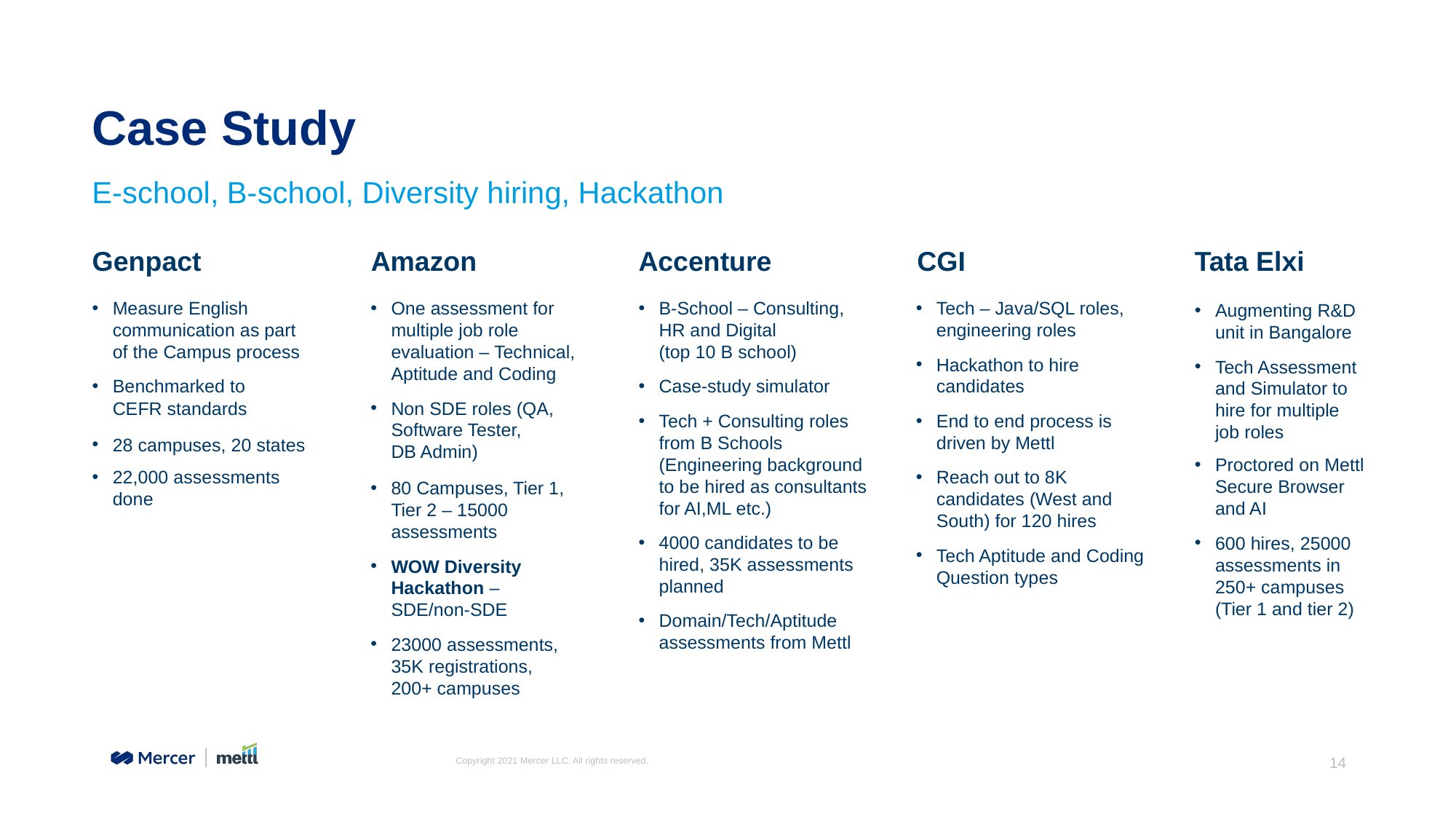

Case Study
E-school, B-school, Diversity hiring, Hackathon
Genpact
Amazon
Accenture
CGI
Tata Elxi
Tech – Java/SQL roles, engineering roles

Hackathon to hire candidates

End to end process is driven by Mettl

Reach out to 8K candidates (West and South) for 120 hires

Tech Aptitude and Coding Question types

Measure English communication as part
of the Campus process

Benchmarked to
CEFR standards

28 campuses, 20 states

22,000 assessments done
One assessment for multiple job role evaluation – Technical, Aptitude and Coding

Non SDE roles (QA, Software Tester,
DB Admin)

80 Campuses, Tier 1, Tier 2 – 15000 assessments

WOW Diversity Hackathon –
SDE/non-SDE

23000 assessments,
35K registrations,
200+ campuses
B-School – Consulting,
HR and Digital
(top 10 B school)

Case-study simulator

Tech + Consulting roles from B Schools (Engineering background to be hired as consultants for AI,ML etc.)

4000 candidates to be hired, 35K assessments planned

Domain/Tech/Aptitude assessments from Mettl

Augmenting R&D unit in Bangalore

Tech Assessment and Simulator to hire for multiple
job roles

Proctored on Mettl Secure Browser
and AI

600 hires, 25000 assessments in
250+ campuses
(Tier 1 and tier 2)